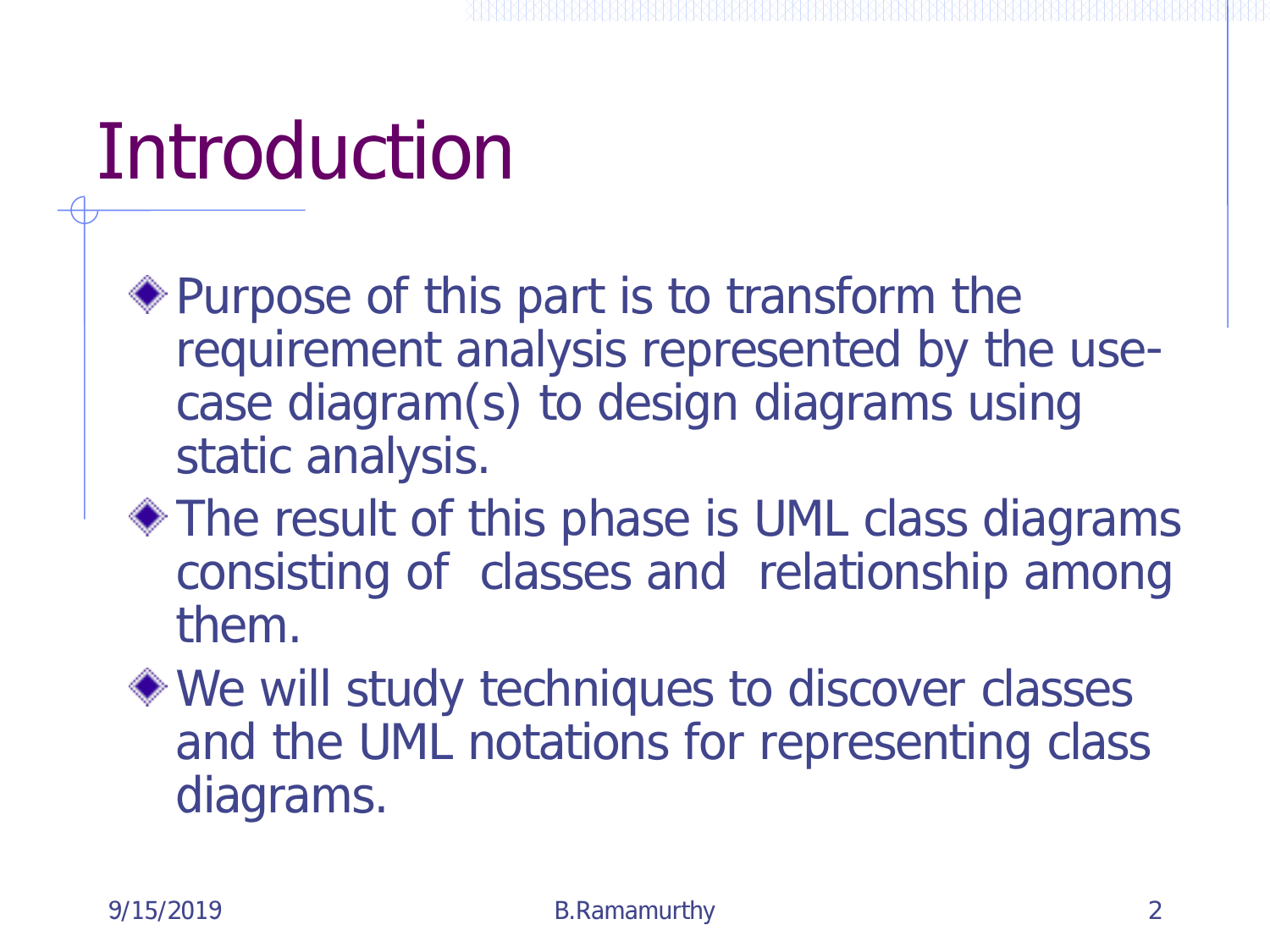

# Introduction
Purpose of this part is to transform the requirement analysis represented by the use-case diagram(s) to design diagrams using static analysis.
The result of this phase is UML class diagrams consisting of  classes and  relationship among them.
We will study techniques to discover classes and the UML notations for representing class diagrams.
9/15/2019
B.Ramamurthy
2